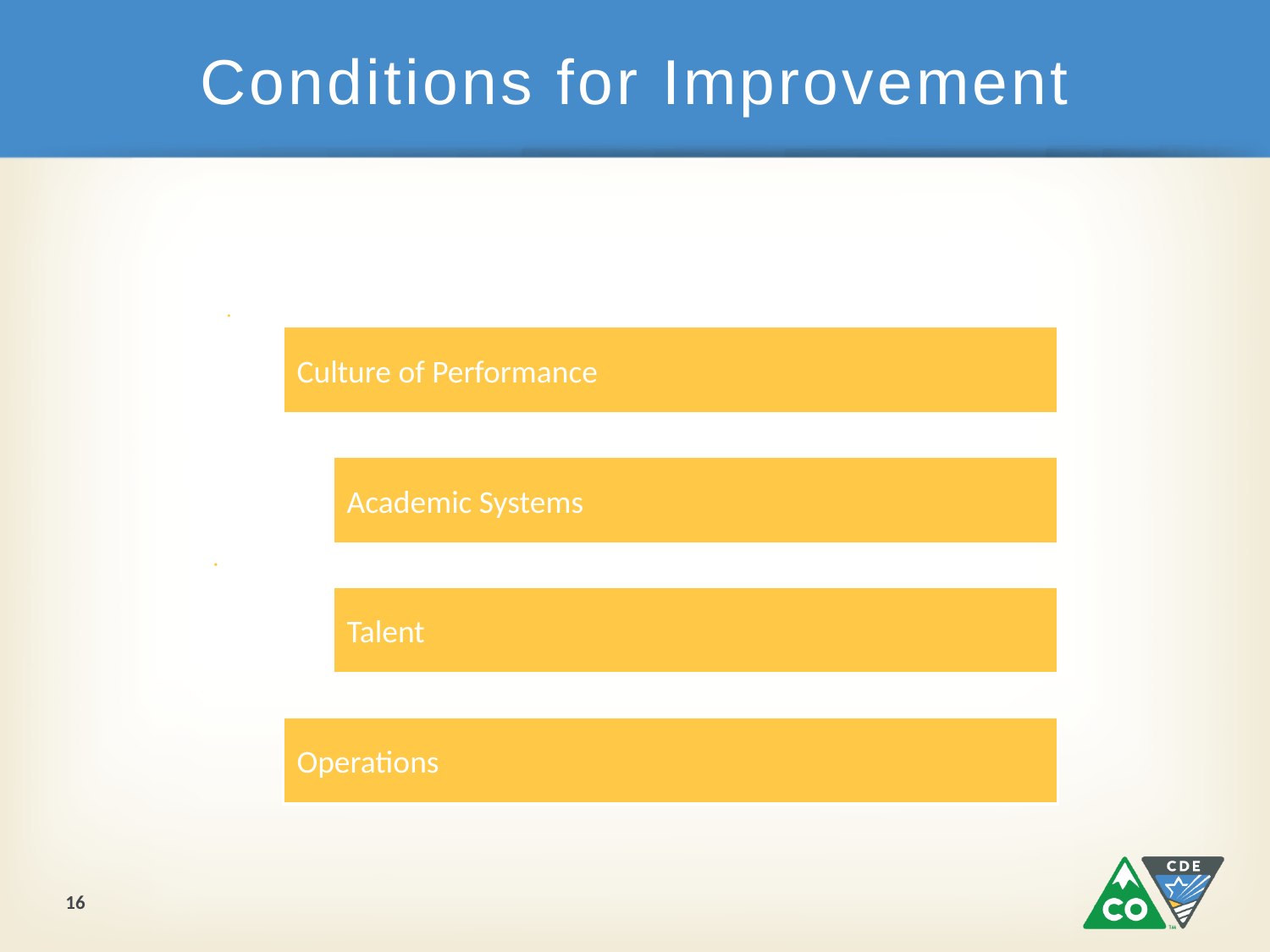

# Conditions for Improvement
Culture of Performance
Academic Systems
Talent
Operations
16